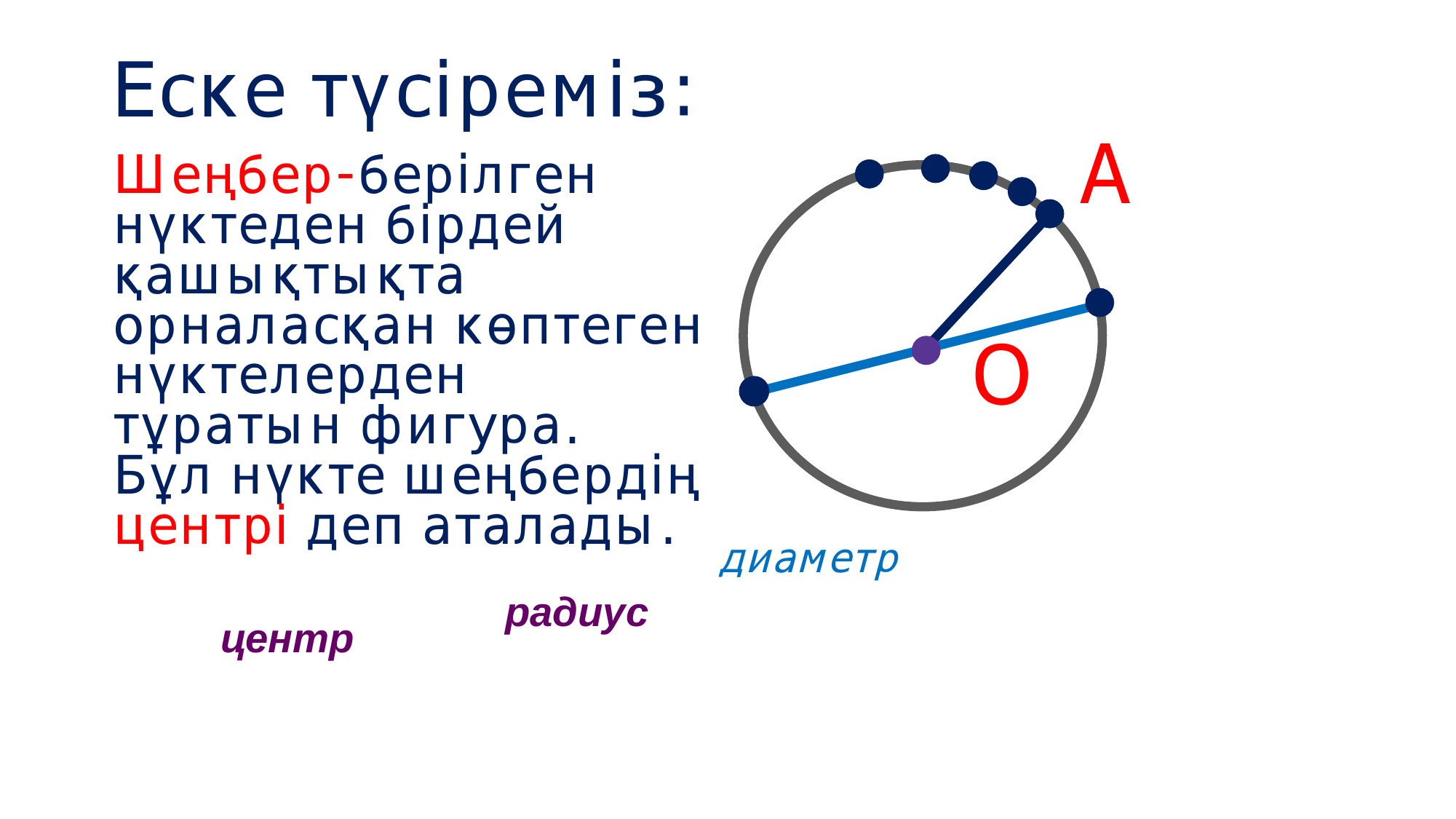

# Еске түсіреміз:
А
Шеңбер-берілген нүктеден бірдей қашықтықта орналасқан көптеген нүктелерден тұратын фигура.
Бұл нүкте шеңбердің центрі деп аталады.

О

диаметр
радиус
центр